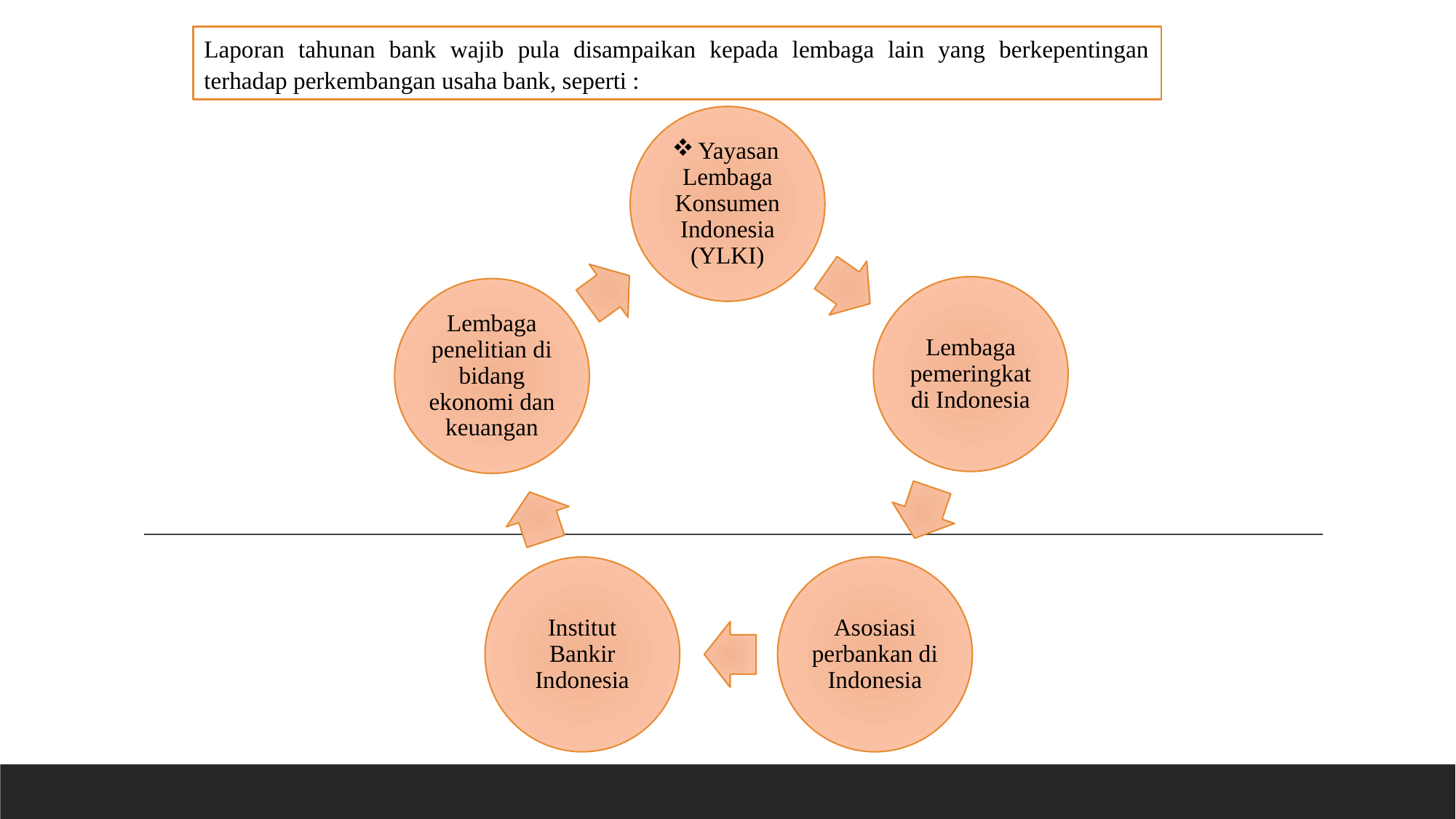

Laporan tahunan bank wajib pula disampaikan kepada lembaga lain yang berkepentingan terhadap perkembangan usaha bank, seperti :

Yayasan Lembaga Konsumen Indonesia (YLKI)

Lembaga pemeringkat di Indonesia

Asosiasi perbankan di Indonesia

Institut Bankir Indonesia

Lembaga penelitian di bidang ekonomi dan keuangan